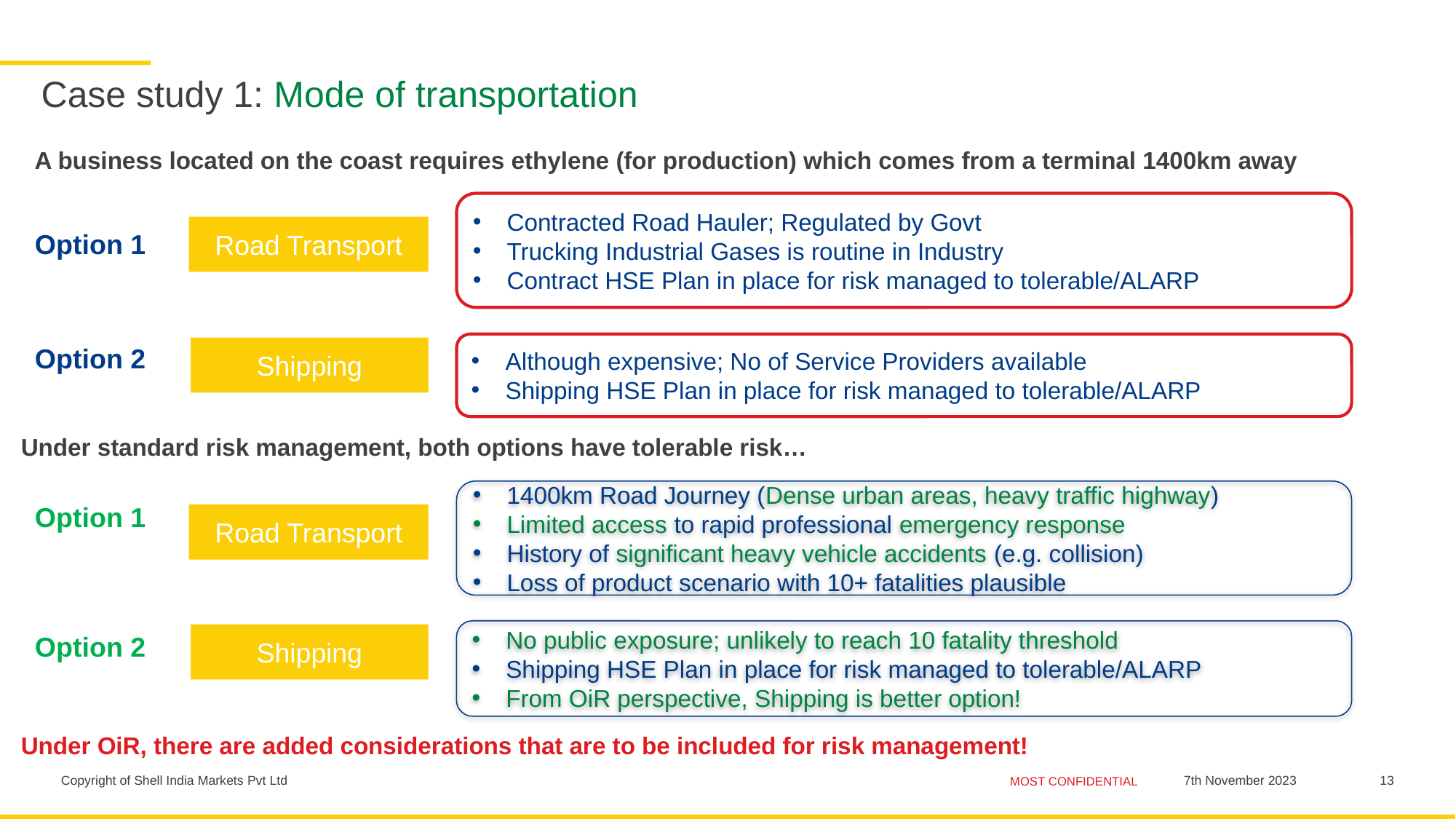

# Case study 1: Mode of transportation
A business located on the coast requires ethylene (for production) which comes from a terminal 1400km away
Contracted Road Hauler; Regulated by Govt
Trucking Industrial Gases is routine in Industry
Contract HSE Plan in place for risk managed to tolerable/ALARP
Road Transport
Option 1
Although expensive; No of Service Providers available
Shipping HSE Plan in place for risk managed to tolerable/ALARP
Option 2
Shipping
Under standard risk management, both options have tolerable risk…
1400km Road Journey (Dense urban areas, heavy traffic highway)
Limited access to rapid professional emergency response
History of significant heavy vehicle accidents (e.g. collision)
Loss of product scenario with 10+ fatalities plausible
Option 1
Road Transport
No public exposure; unlikely to reach 10 fatality threshold
Shipping HSE Plan in place for risk managed to tolerable/ALARP
From OiR perspective, Shipping is better option!
Option 2
Shipping
Under OiR, there are added considerations that are to be included for risk management!
13
7th November 2023